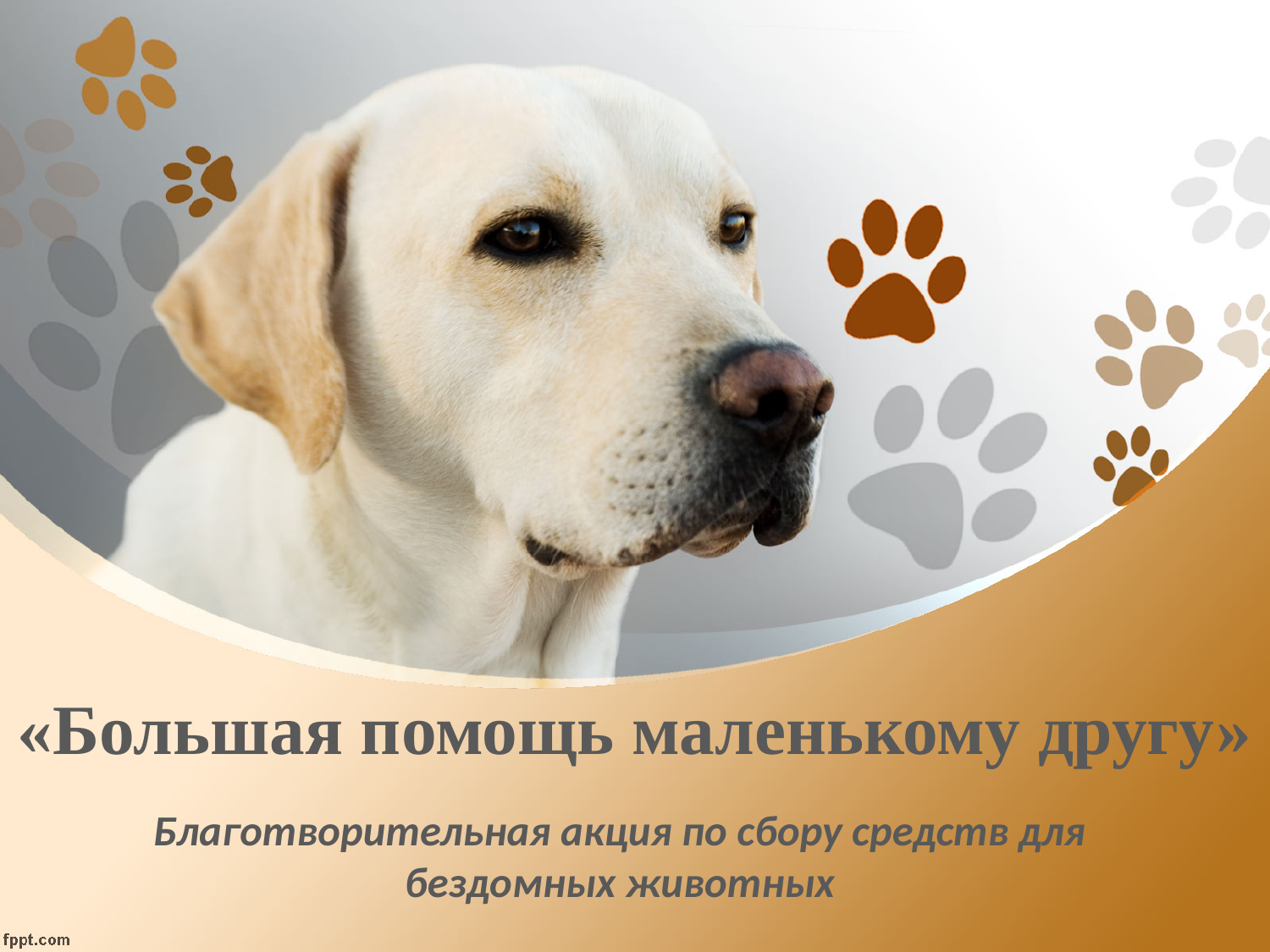

# «Большая помощь маленькому другу»
Благотворительная акция по сбору средств для бездомных животных